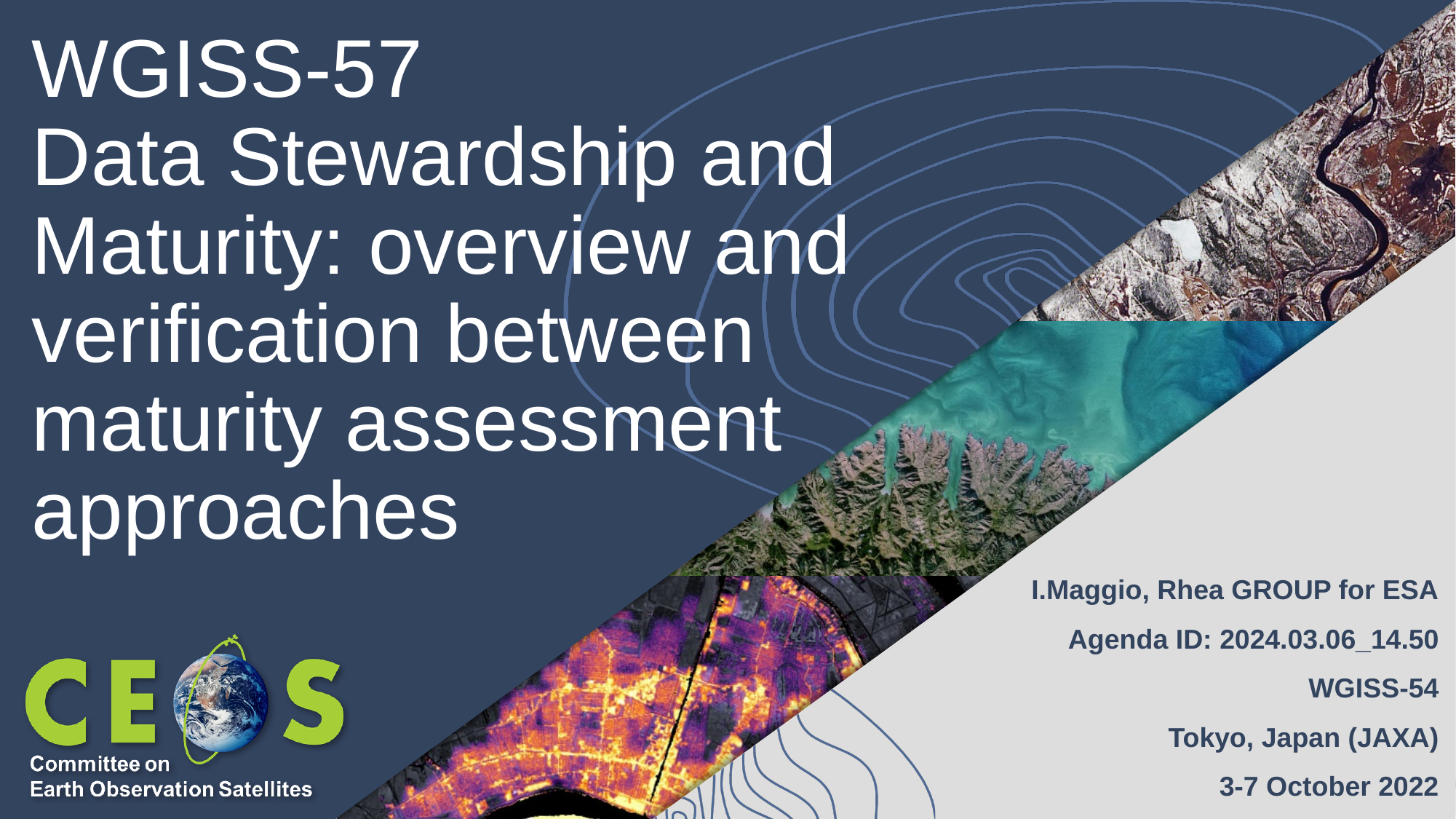

# WGISS-57 Data Stewardship and Maturity: overview and verification between maturity assessment approaches
I.Maggio, Rhea GROUP for ESA
Agenda ID: 2024.03.06_14.50
WGISS-54
Tokyo, Japan (JAXA)
3-7 October 2022